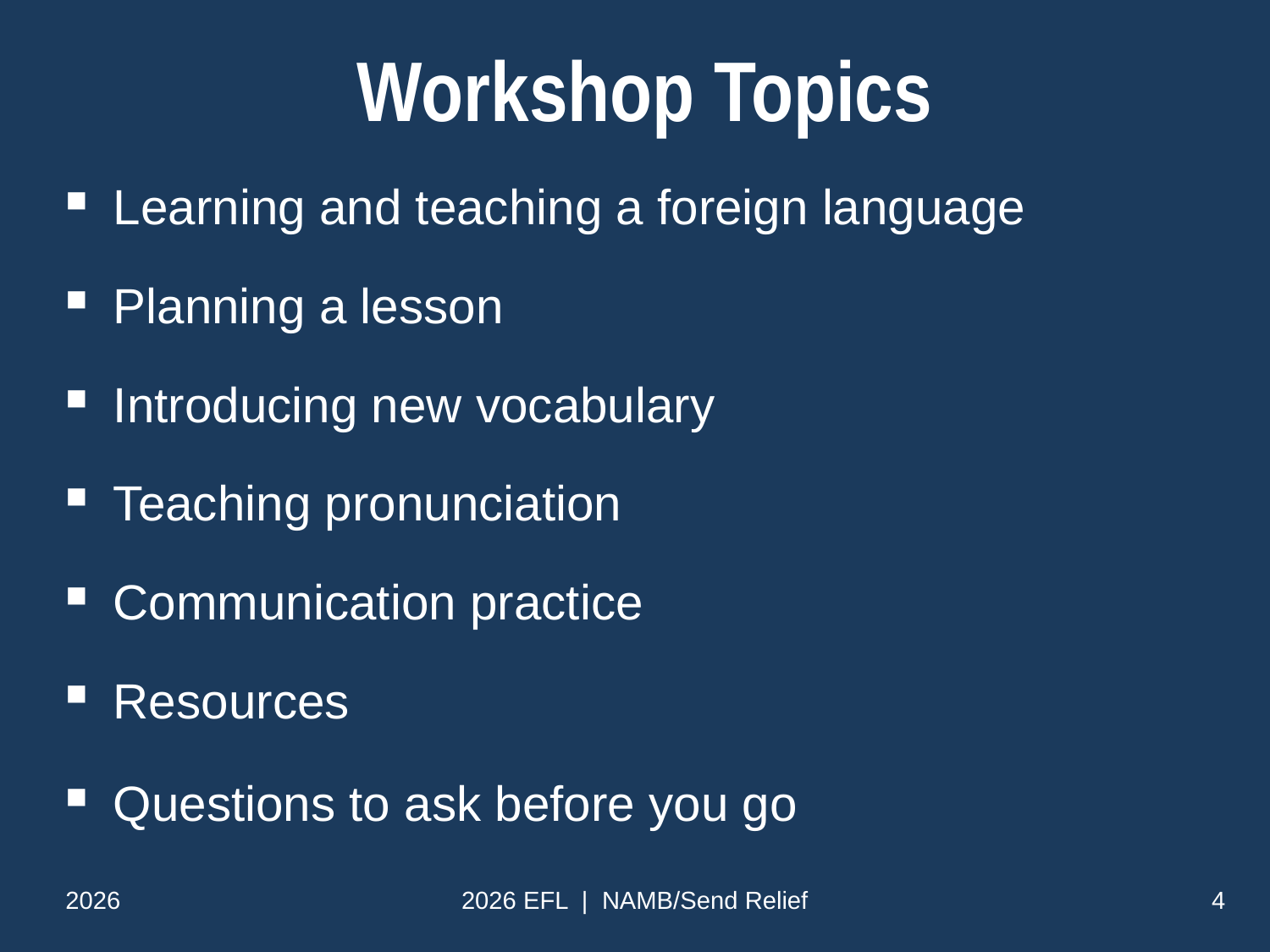

# Workshop Topics
Learning and teaching a foreign language

Planning a lesson

Introducing new vocabulary

Teaching pronunciation

Communication practice

Resources
Questions to ask before you go
2026
2026 EFL  |  NAMB/Send Relief
4